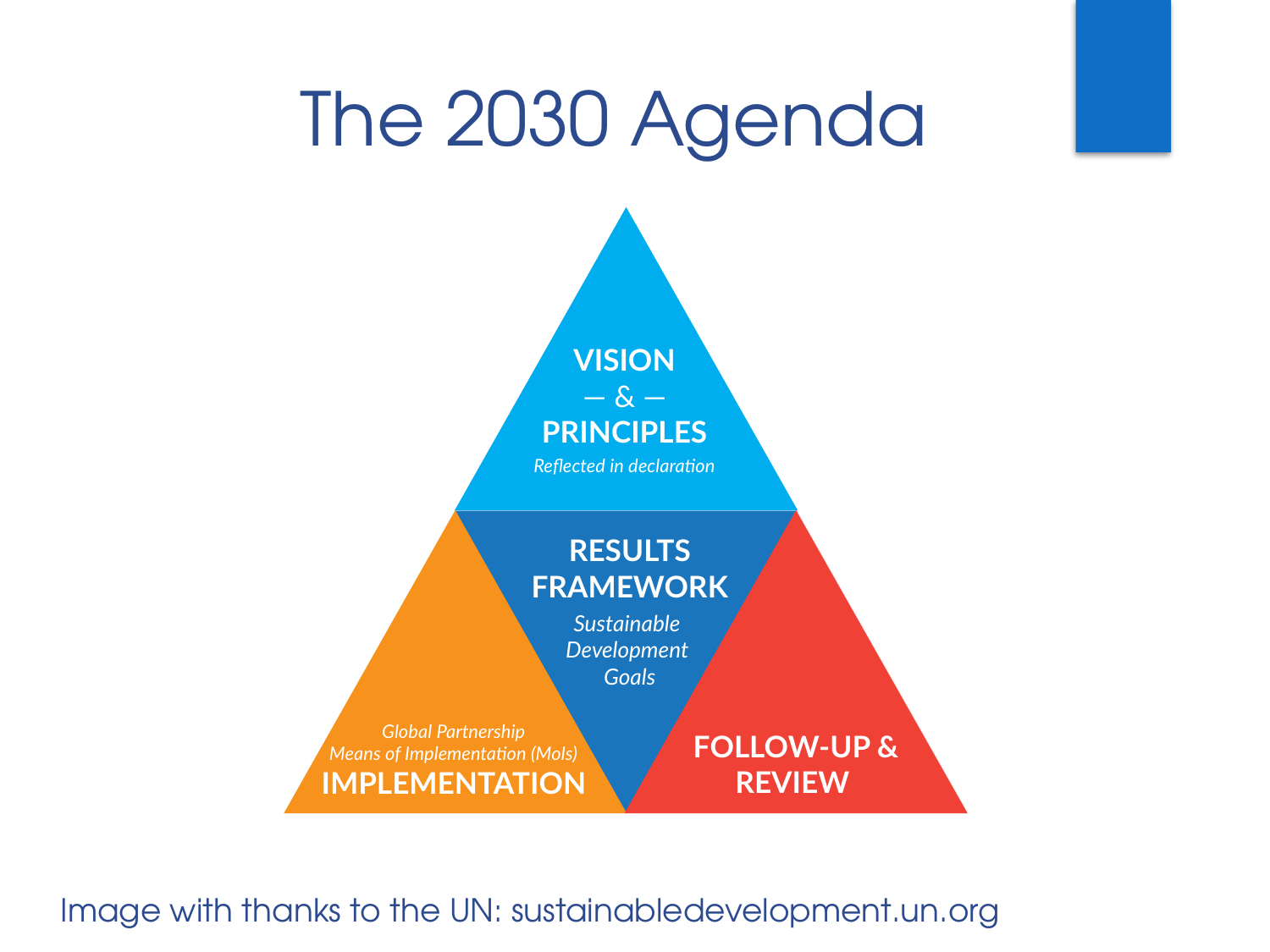

The 2030 Agenda

VISION
— & —
PRINCIPLES
Reflected in declaration

Global Partnership
Means of Implementation (MoIs)
IMPLEMENTATION

FOLLOW-UP & REVIEW

RESULTS FRAMEWORK
Sustainable
Development
Goals

SDGs
Image with thanks to the UN: sustainabledevelopment.un.org